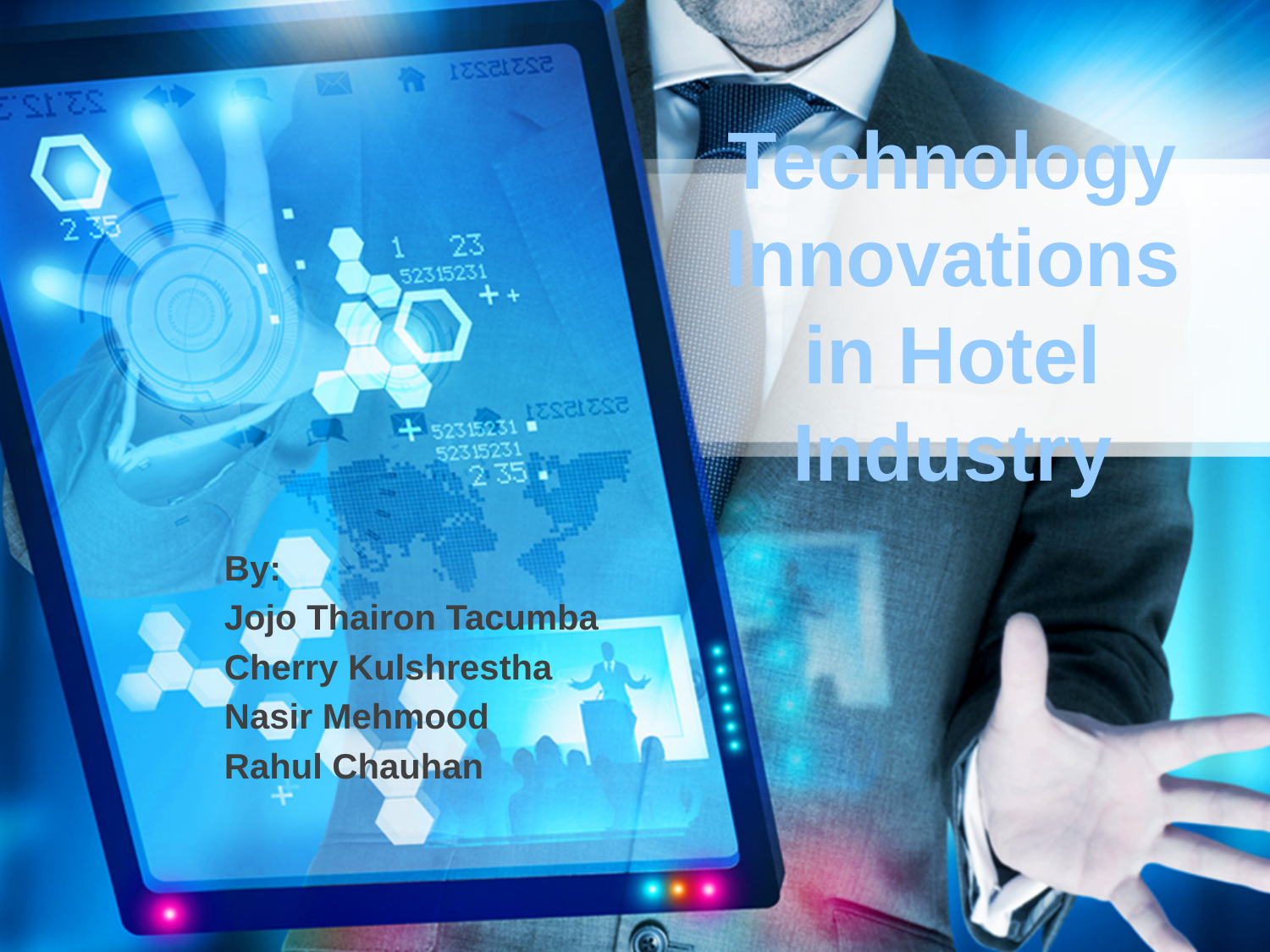

# Technology Innovations in Hotel Industry

By:
Jojo Thairon Tacumba
Cherry Kulshrestha
Nasir Mehmood
Rahul Chauhan